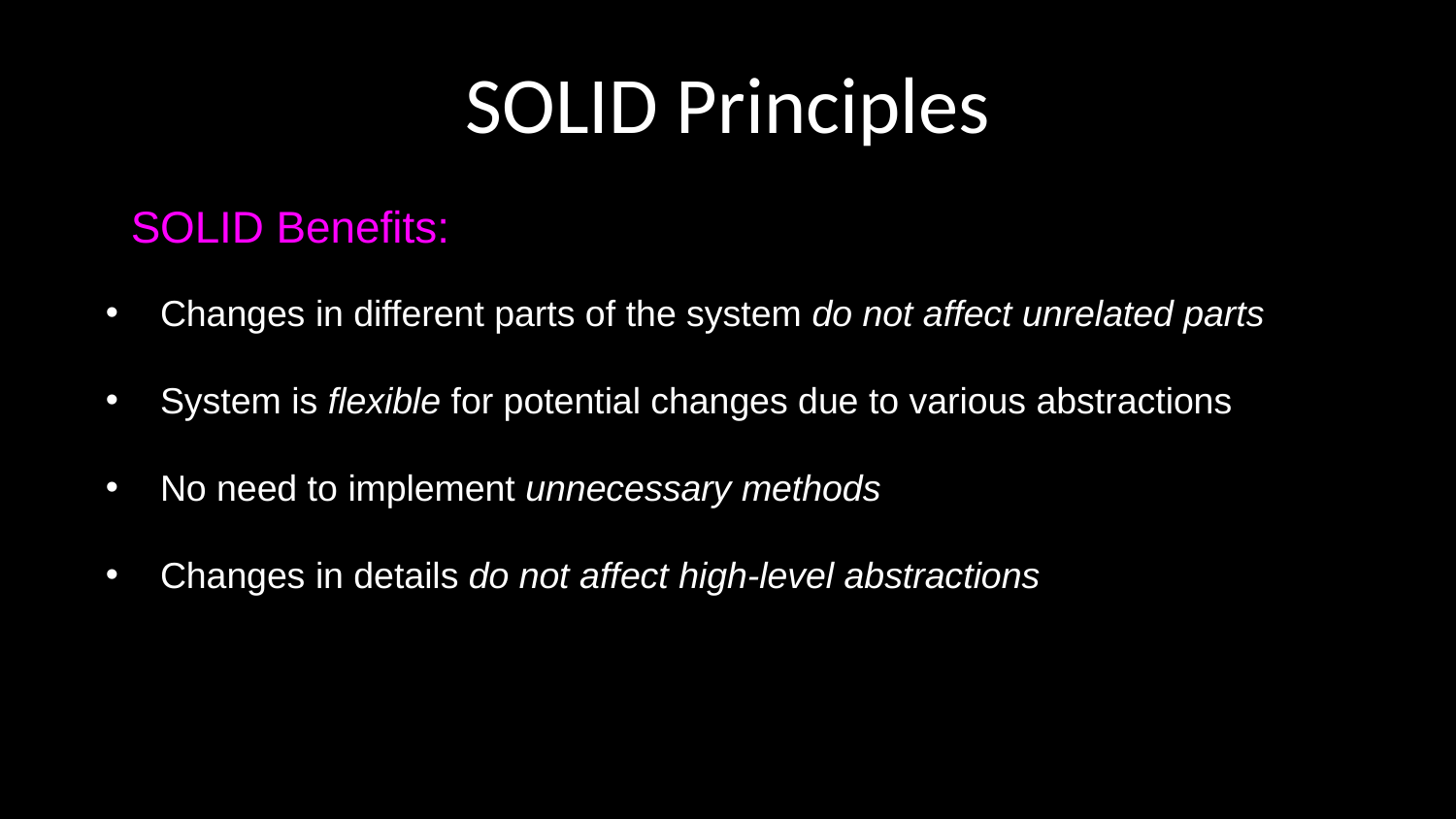

# SOLID Principles
SOLID Benefits:

Changes in different parts of the system do not affect unrelated parts

System is flexible for potential changes due to various abstractions

No need to implement unnecessary methods

Changes in details do not affect high-level abstractions